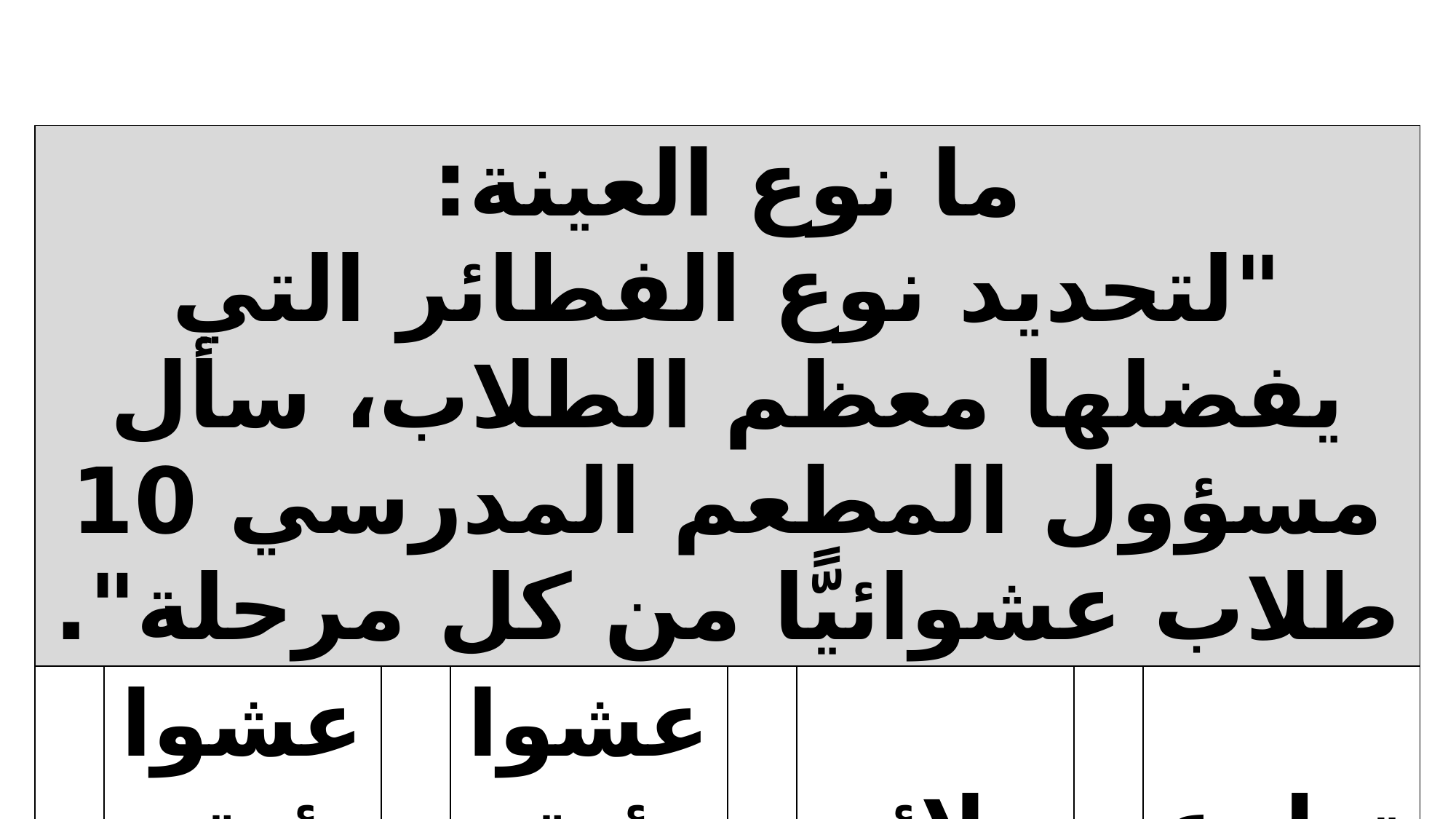

| ما نوع العينة: "لتحديد نوع الفطائر التي يفضلها معظم الطلاب، سأل مسؤول المطعم المدرسي 10 طلاب عشوائيًّا من كل مرحلة". |  |  |  |  |  |  |  |
| --- | --- | --- | --- | --- | --- | --- | --- |
| ا | عشوائية طبقية. | ب | عشوائية منتظمة. | ج | ملائمة. | د | تطوعية. |